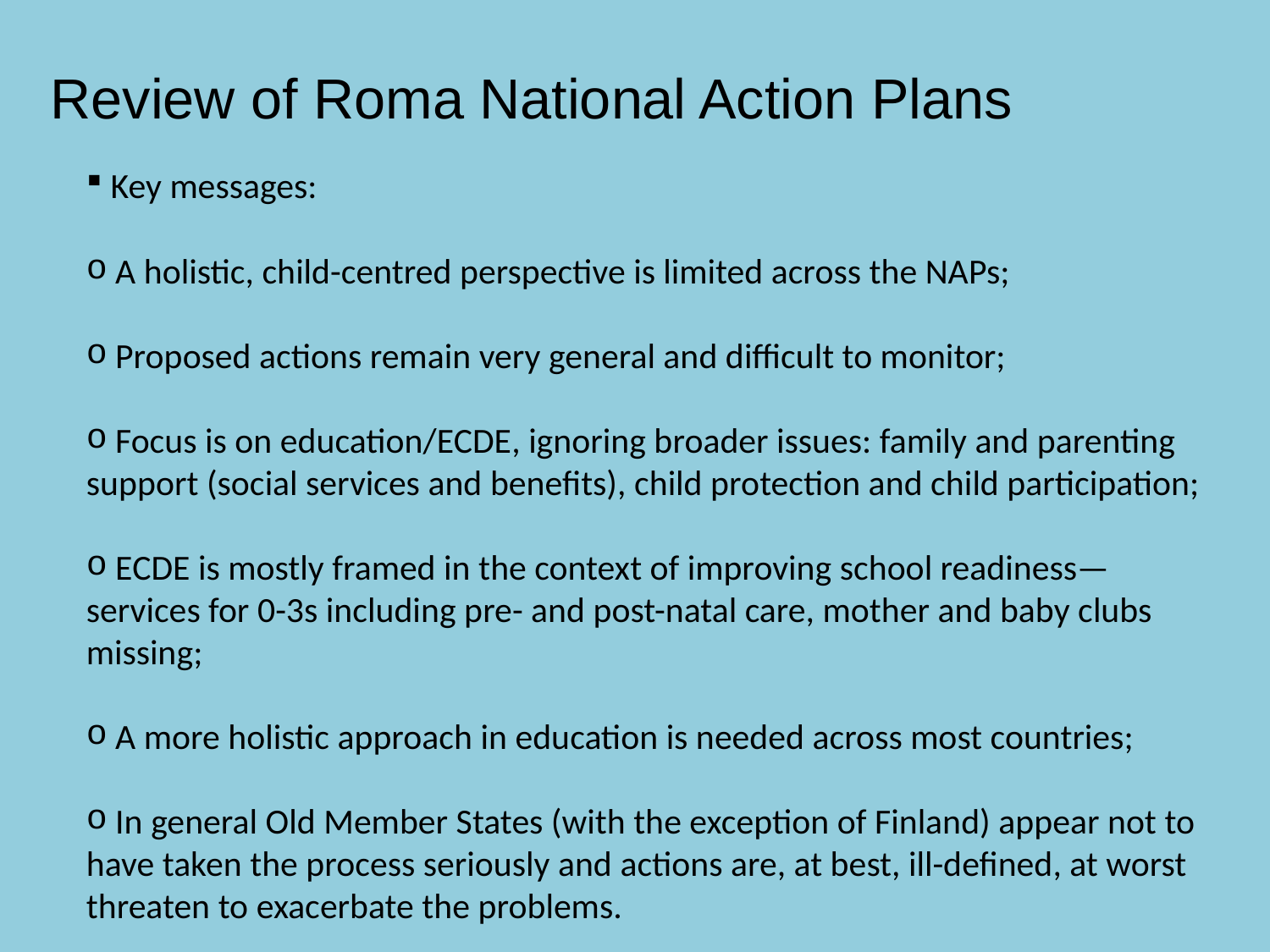

# Review of Roma National Action Plans
 Key messages:

 A holistic, child-centred perspective is limited across the NAPs;

 Proposed actions remain very general and difficult to monitor;

 Focus is on education/ECDE, ignoring broader issues: family and parenting support (social services and benefits), child protection and child participation;

 ECDE is mostly framed in the context of improving school readiness—services for 0-3s including pre- and post-natal care, mother and baby clubs missing;

 A more holistic approach in education is needed across most countries;

 In general Old Member States (with the exception of Finland) appear not to have taken the process seriously and actions are, at best, ill-defined, at worst threaten to exacerbate the problems.